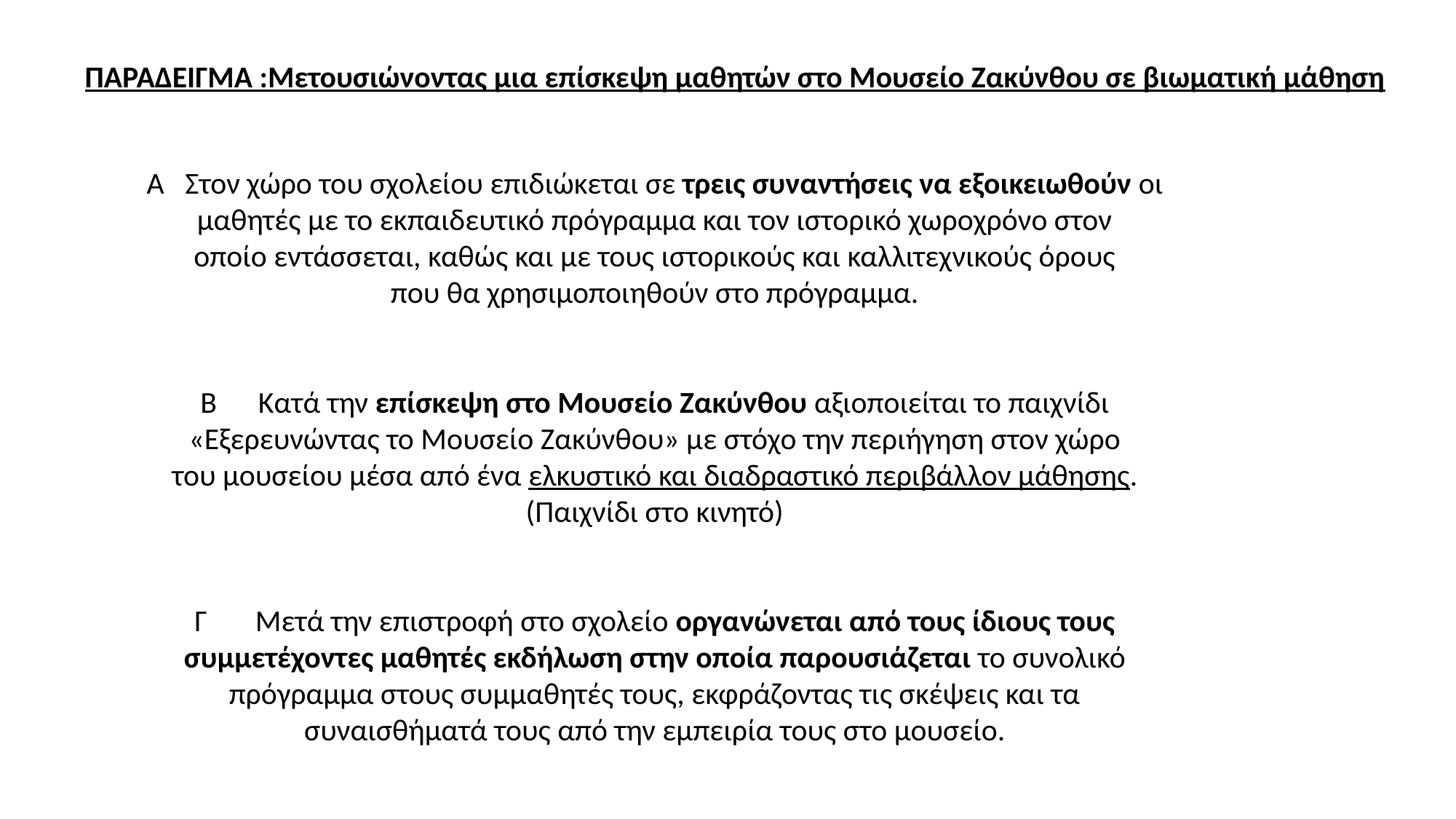

ΠΑΡΑΔΕΙΓΜΑ :Μετουσιώνοντας μια επίσκεψη μαθητών στο Μουσείο Ζακύνθου σε βιωματική μάθηση
Α   Στον χώρο του σχολείου επιδιώκεται σε τρεις συναντήσεις να εξοικειωθούν οι
μαθητές με το εκπαιδευτικό πρόγραμμα και τον ιστορικό χωροχρόνο στον
οποίο εντάσσεται, καθώς και με τους ιστορικούς και καλλιτεχνικούς όρους
που θα χρησιμοποιηθούν στο πρόγραμμα.

Β      Κατά την επίσκεψη στο Μουσείο Ζακύνθου αξιοποιείται το παιχνίδι
«Εξερευνώντας το Μουσείο Ζακύνθου» με στόχο την περιήγηση στον χώρο
του μουσείου μέσα από ένα ελκυστικό και διαδραστικό περιβάλλον μάθησης.
(Παιχνίδι στο κινητό)

Γ       Μετά την επιστροφή στο σχολείο οργανώνεται από τους ίδιους τους
συμμετέχοντες μαθητές εκδήλωση στην οποία παρουσιάζεται το συνολικό
πρόγραμμα στους συμμαθητές τους, εκφράζοντας τις σκέψεις και τα
συναισθήματά τους από την εμπειρία τους στο μουσείο.